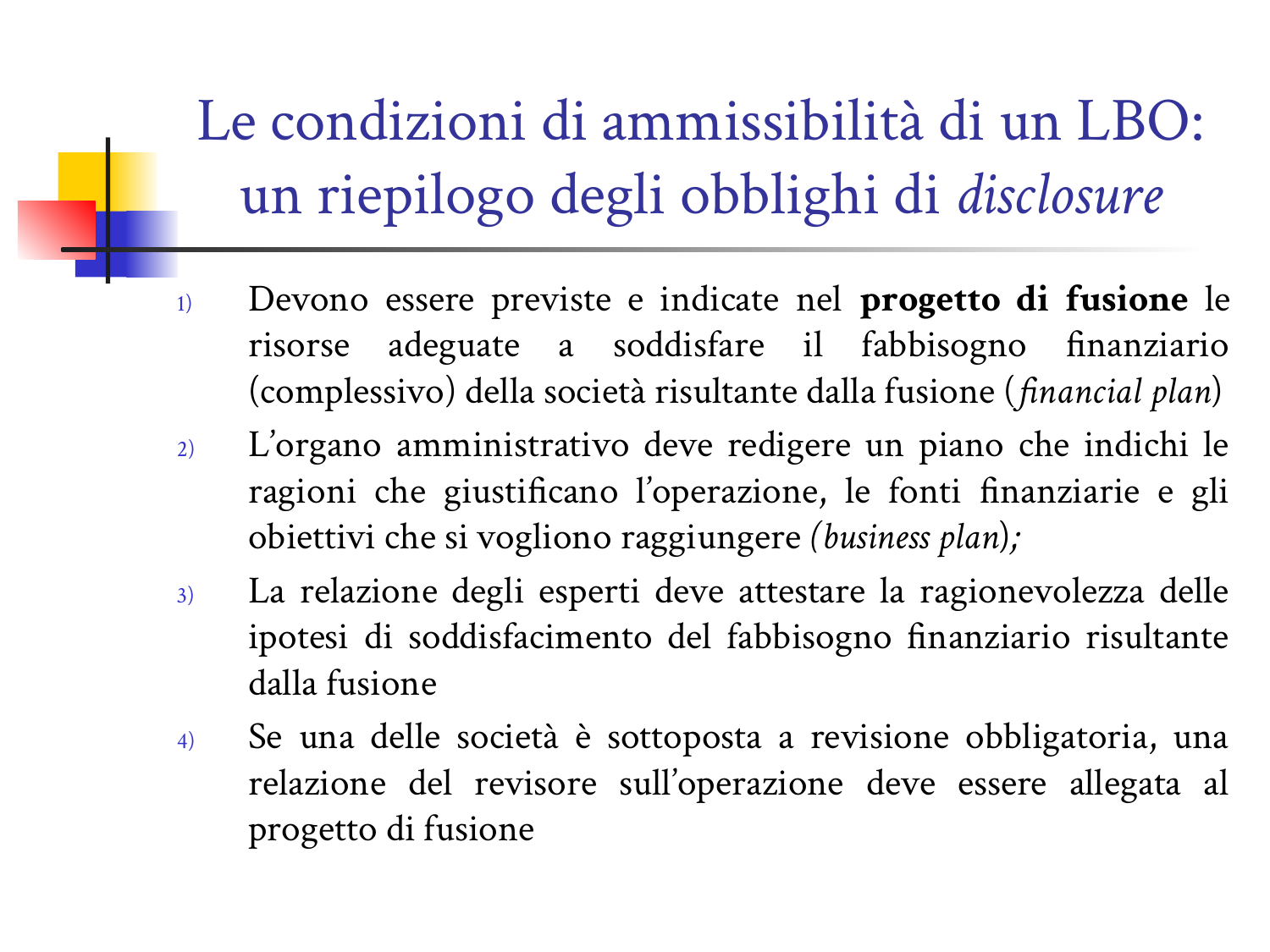

# Le condizioni di ammissibilità di un LBO: un riepilogo degli obblighi di disclosure
Devono essere previste e indicate nel progetto di fusione le risorse adeguate a soddisfare il fabbisogno finanziario (complessivo) della società risultante dalla fusione (financial plan)
L’organo amministrativo deve redigere un piano che indichi le ragioni che giustificano l’operazione, le fonti finanziarie e gli obiettivi che si vogliono raggiungere (business plan);
La relazione degli esperti deve attestare la ragionevolezza delle ipotesi di soddisfacimento del fabbisogno finanziario risultante dalla fusione
Se una delle società è sottoposta a revisione obbligatoria, una relazione del revisore sull’operazione deve essere allegata al progetto di fusione